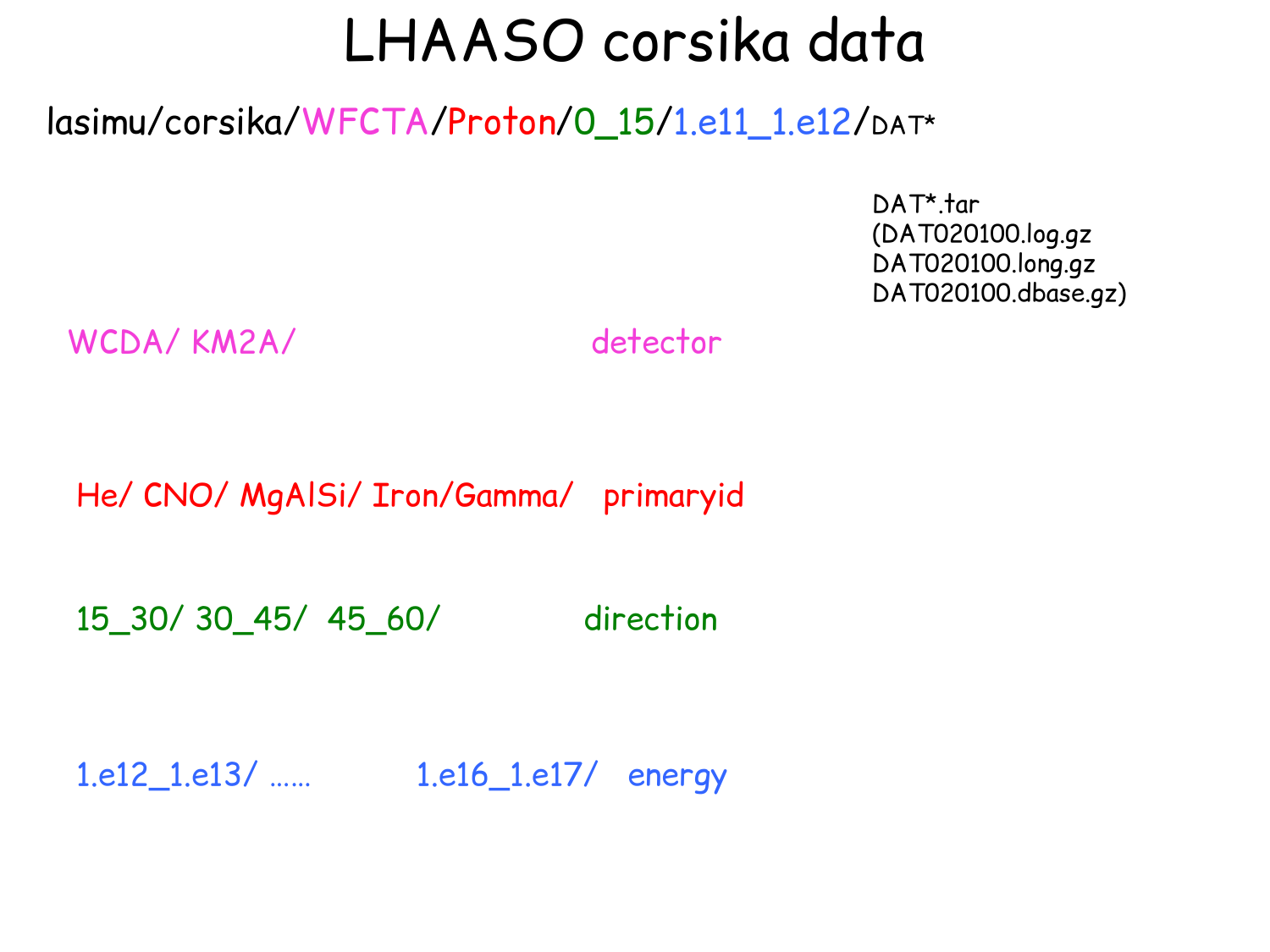

# LHAASO corsika data
lasimu/corsika/WFCTA/Proton/0_15/1.e11_1.e12/DAT*
DAT*.tar
(DAT020100.log.gz
DAT020100.long.gz
DAT020100.dbase.gz)
WCDA/ KM2A/                               detector
He/ CNO/ MgAlSi/ Iron/Gamma/   primaryid
15_30/ 30_45/  45_60/               direction
1.e12_1.e13/ ……           1.e16_1.e17/   energy